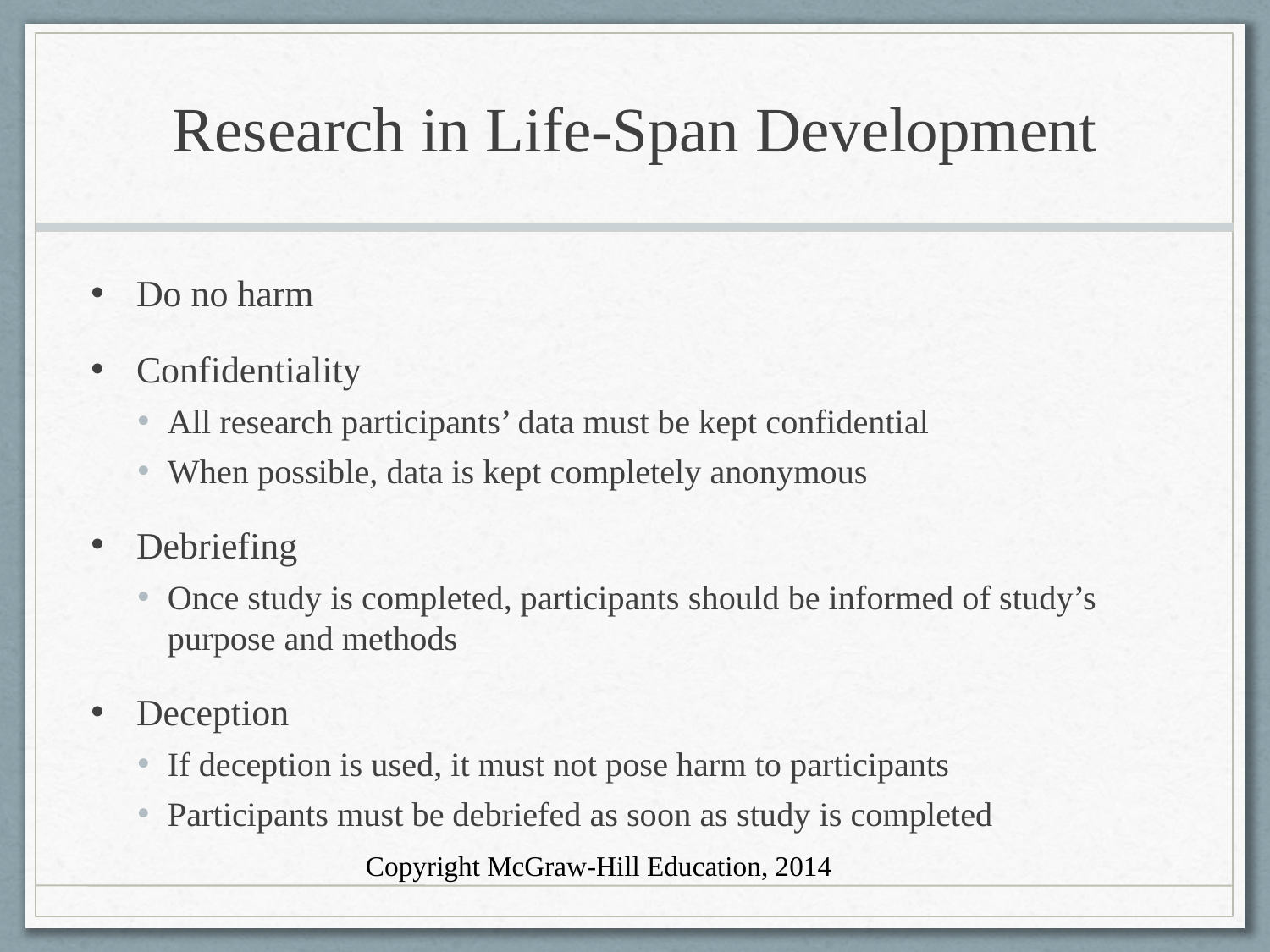

# Research in Life-Span Development
Do no harm
Confidentiality
All research participants’ data must be kept confidential
When possible, data is kept completely anonymous
Debriefing
Once study is completed, participants should be informed of study’s purpose and methods
Deception
If deception is used, it must not pose harm to participants
Participants must be debriefed as soon as study is completed

Copyright McGraw-Hill Education, 2014